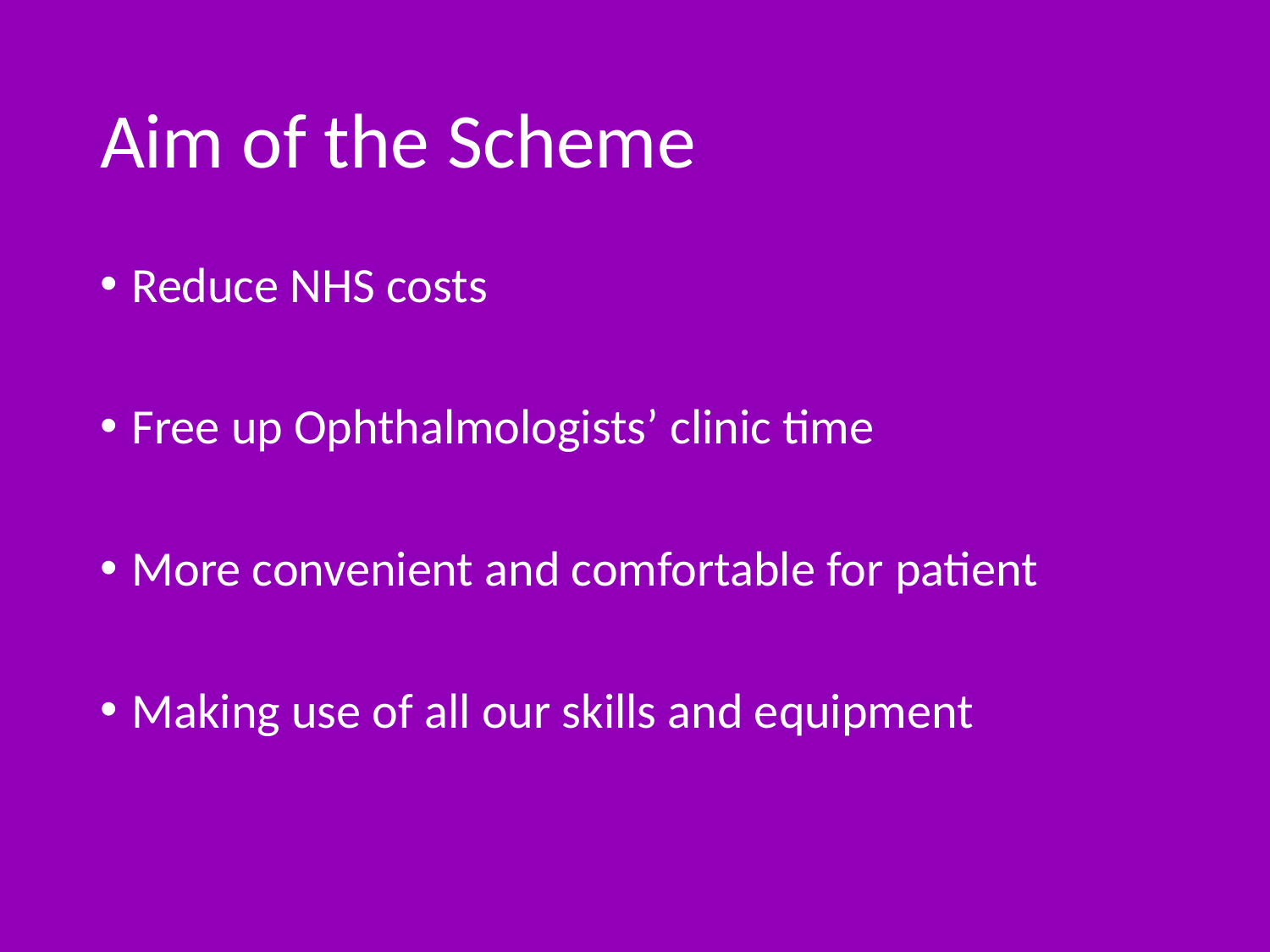

# Aim of the Scheme
Reduce NHS costs

Free up Ophthalmologists’ clinic time

More convenient and comfortable for patient

Making use of all our skills and equipment